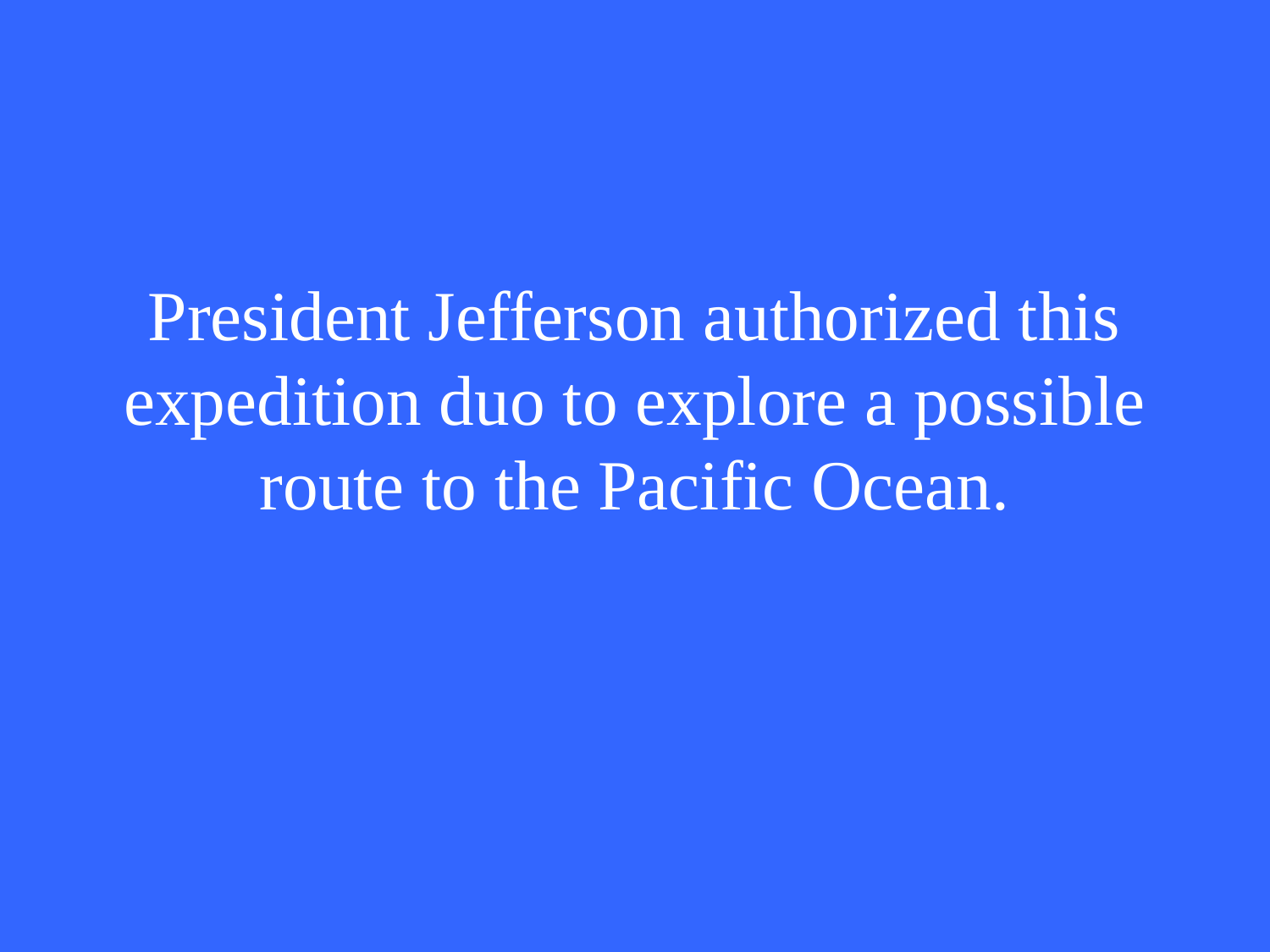

# President Jefferson authorized this expedition duo to explore a possible route to the Pacific Ocean.